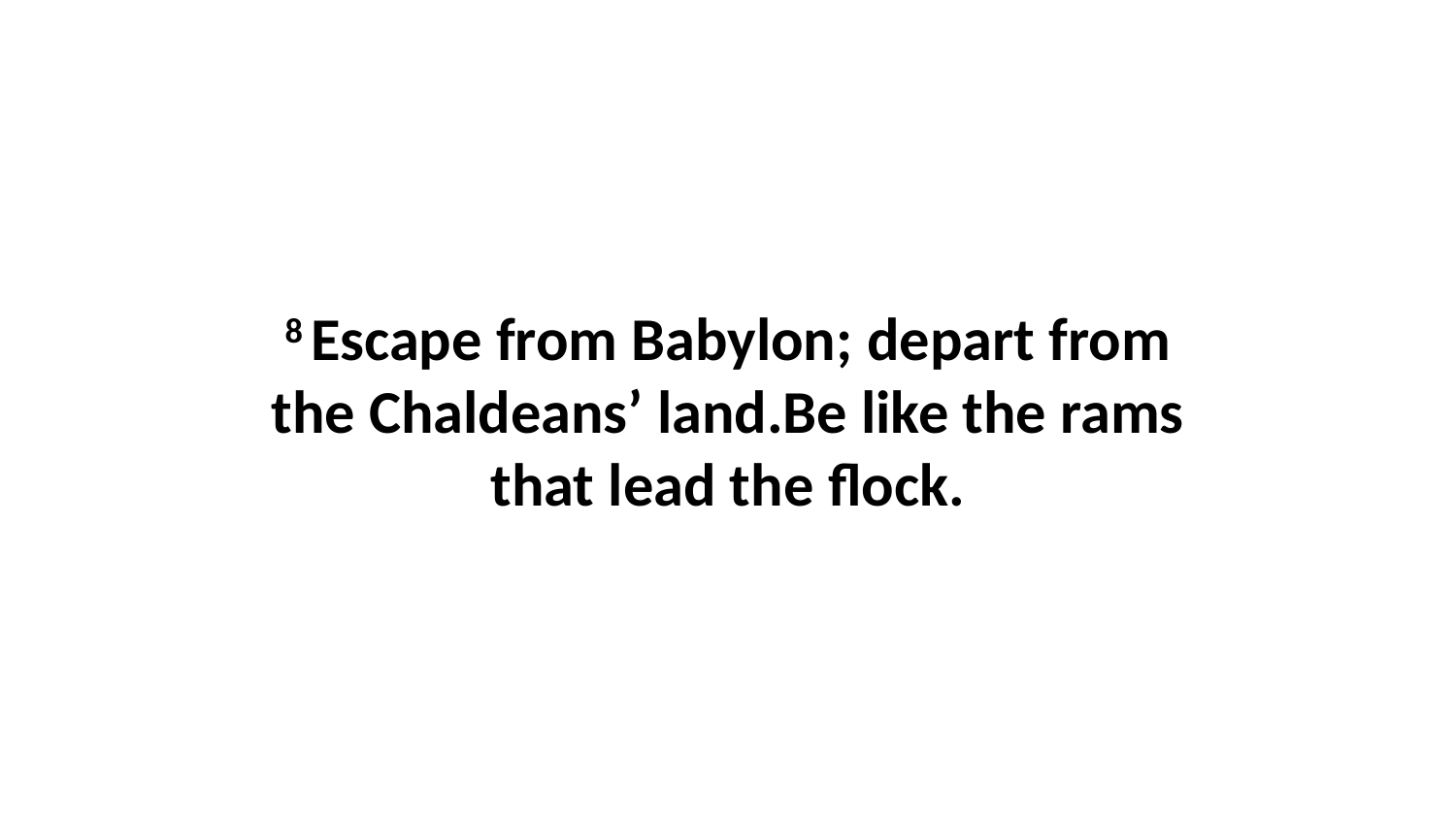

8 Escape from Babylon; depart from the Chaldeans’ land.Be like the rams that lead the flock.